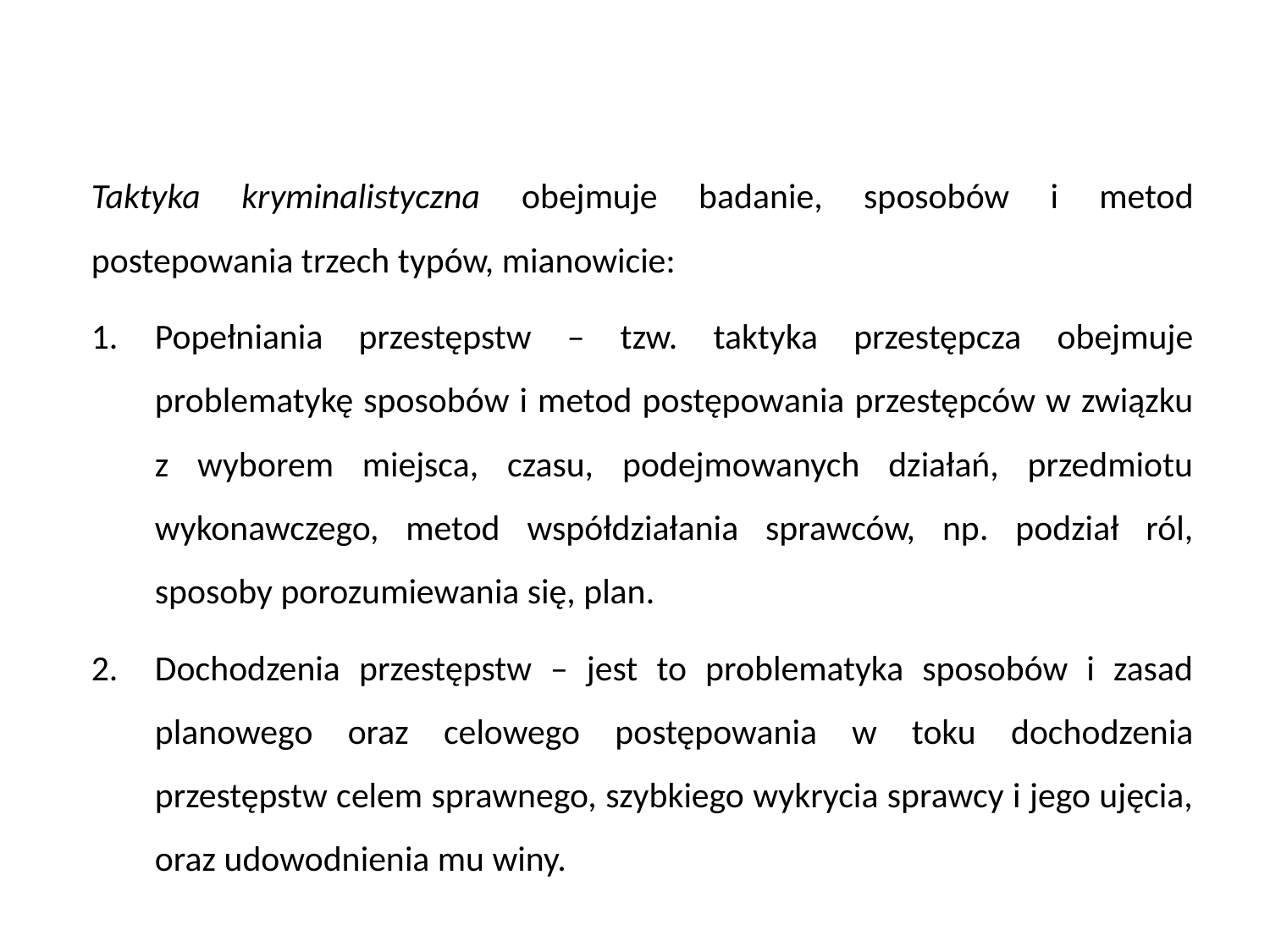

Taktyka kryminalistyczna obejmuje badanie, sposobów i metod postepowania trzech typów, mianowicie:
Popełniania przestępstw – tzw. taktyka przestępcza obejmuje problematykę sposobów i metod postępowania przestępców w związku z wyborem miejsca, czasu, podejmowanych działań, przedmiotu wykonawczego, metod współdziałania sprawców, np. podział ról, sposoby porozumiewania się, plan.
Dochodzenia przestępstw – jest to problematyka sposobów i zasad planowego oraz celowego postępowania w toku dochodzenia przestępstw celem sprawnego, szybkiego wykrycia sprawcy i jego ujęcia, oraz udowodnienia mu winy.